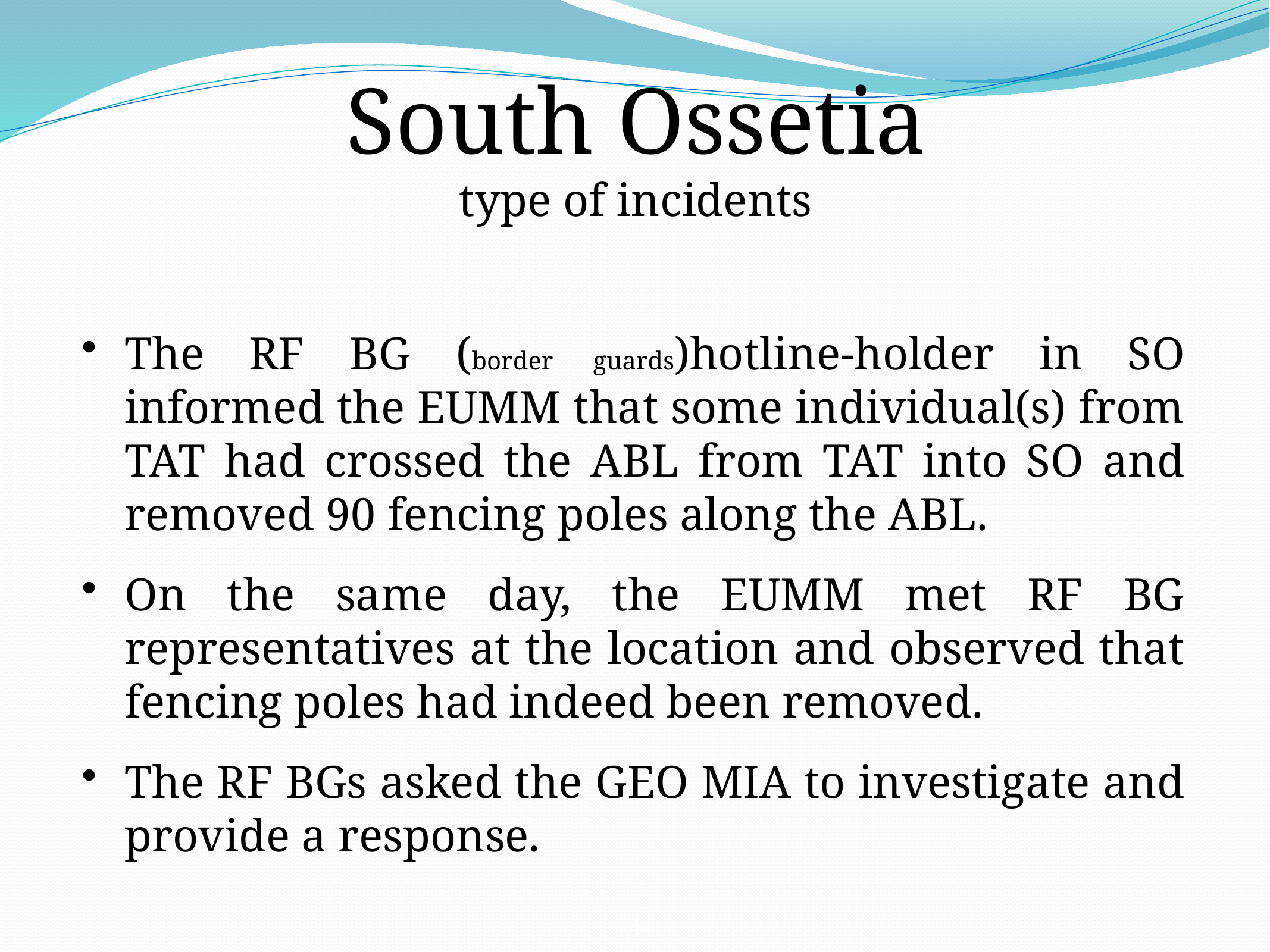

South Ossetia
type of incidents
The RF BG (border guards)hotline-holder in SO informed the EUMM that some individual(s) from TAT had crossed the ABL from TAT into SO and removed 90 fencing poles along the ABL.

On the same day, the EUMM met RF BG representatives at the location and observed that fencing poles had indeed been removed.

The RF BGs asked the GEO MIA to investigate and provide a response.
44